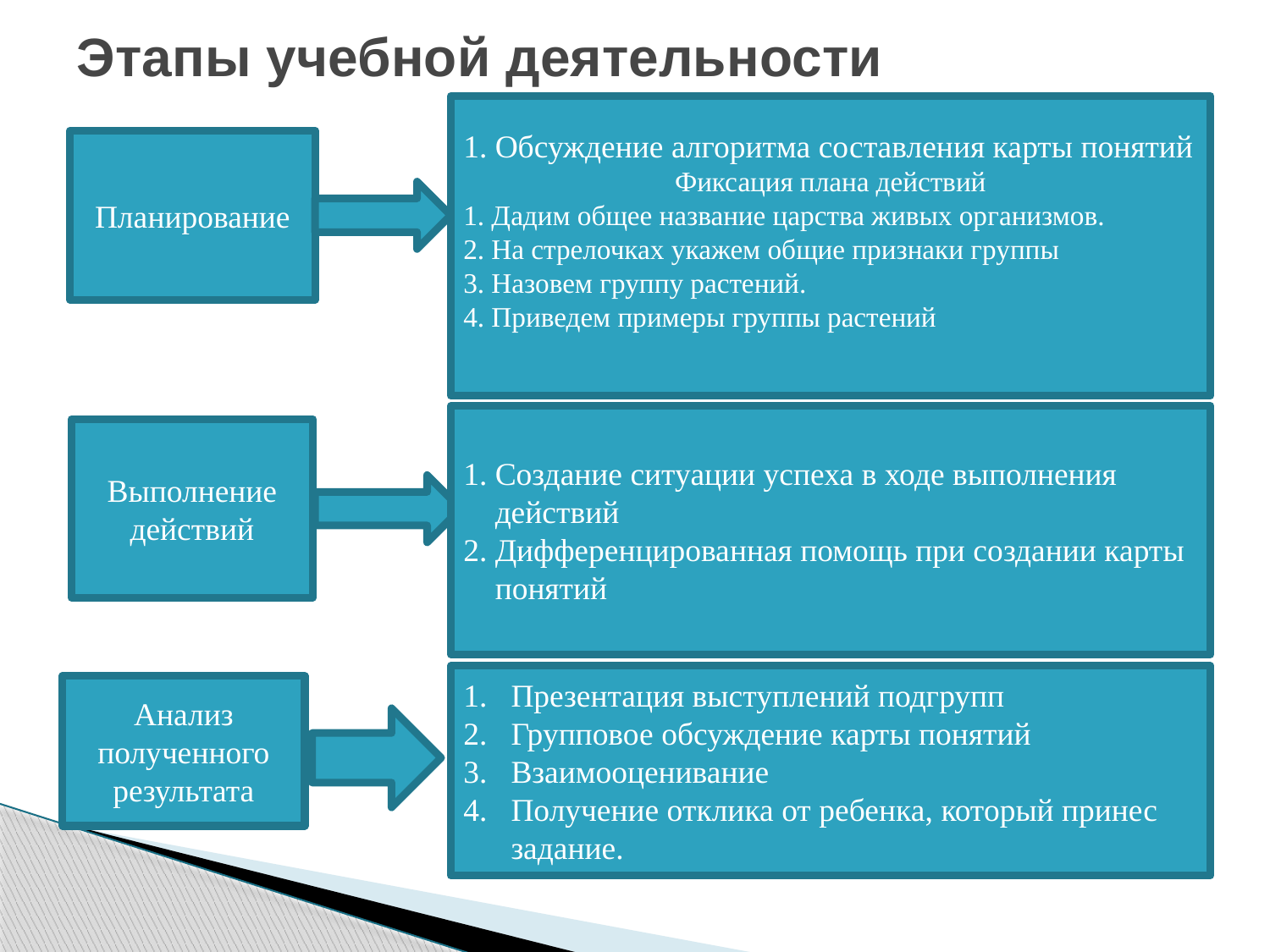

# Этапы учебной деятельности
Обсуждение алгоритма составления карты понятий
Фиксация плана действий
1. Дадим общее название царства живых организмов.
2. На стрелочках укажем общие признаки группы
3. Назовем группу растений.
4. Приведем примеры группы растений

Планирование

Создание ситуации успеха в ходе выполнения действий
Дифференцированная помощь при создании карты понятий
Выполнение действий

Презентация выступлений подгрупп
Групповое обсуждение карты понятий
Взаимооценивание
Получение отклика от ребенка, который принес задание.
Анализ полученного результата